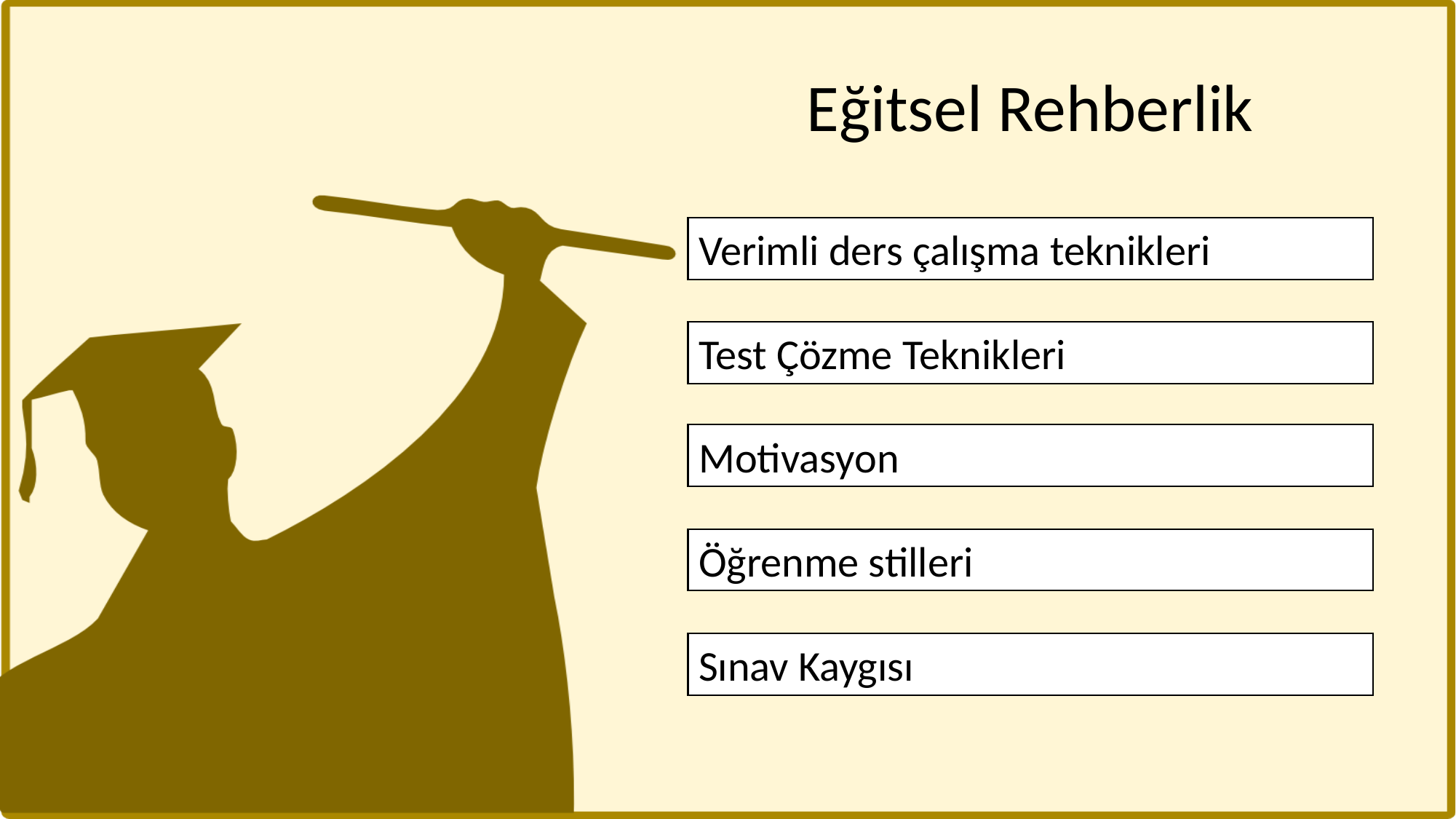

# Eğitsel Rehberlik
Verimli ders çalışma teknikleri
Test Çözme Teknikleri
Motivasyon
Öğrenme stilleri
Sınav Kaygısı